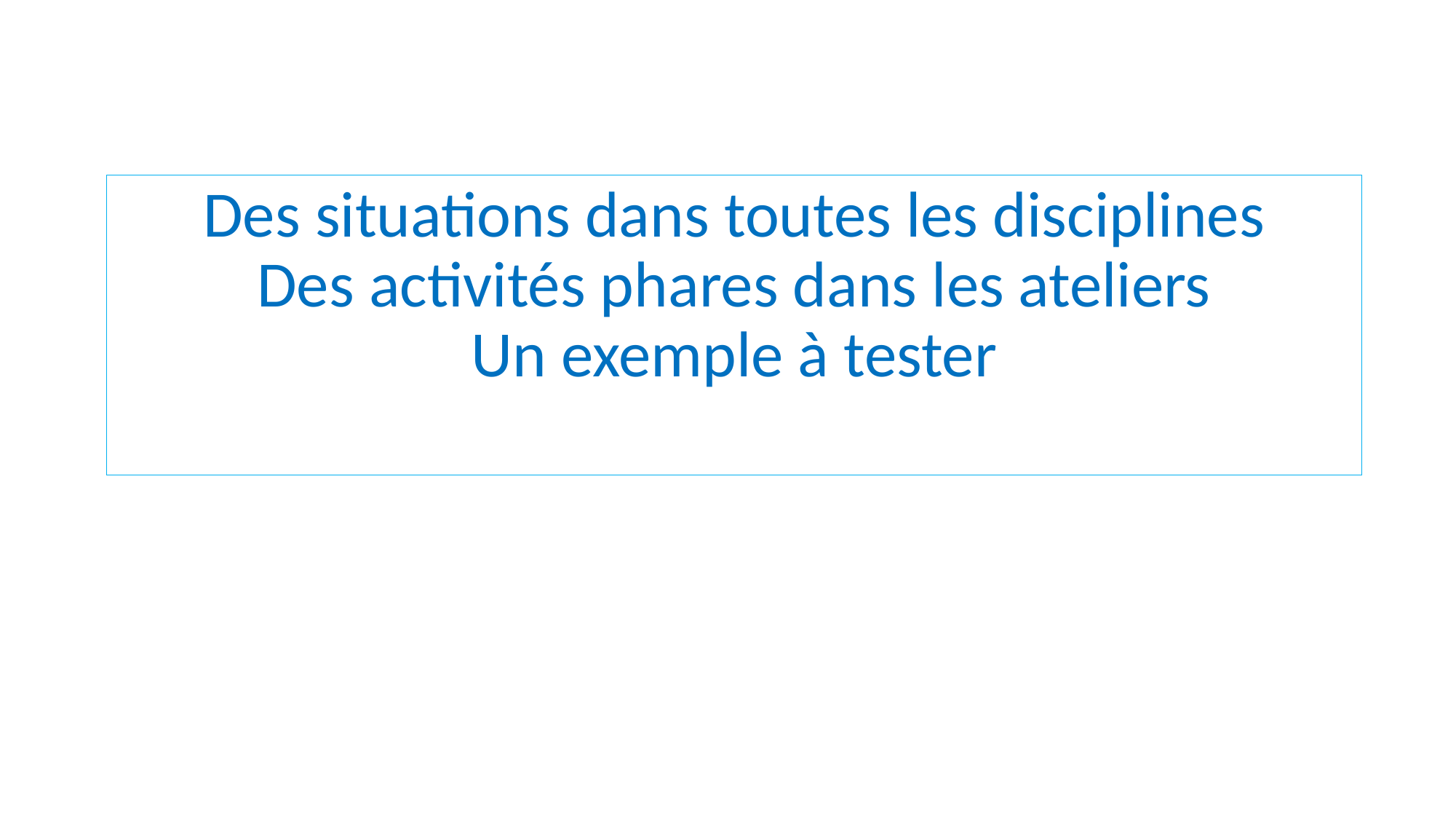

# Des situations dans toutes les disciplines Des activités phares dans les ateliers Un exemple à tester